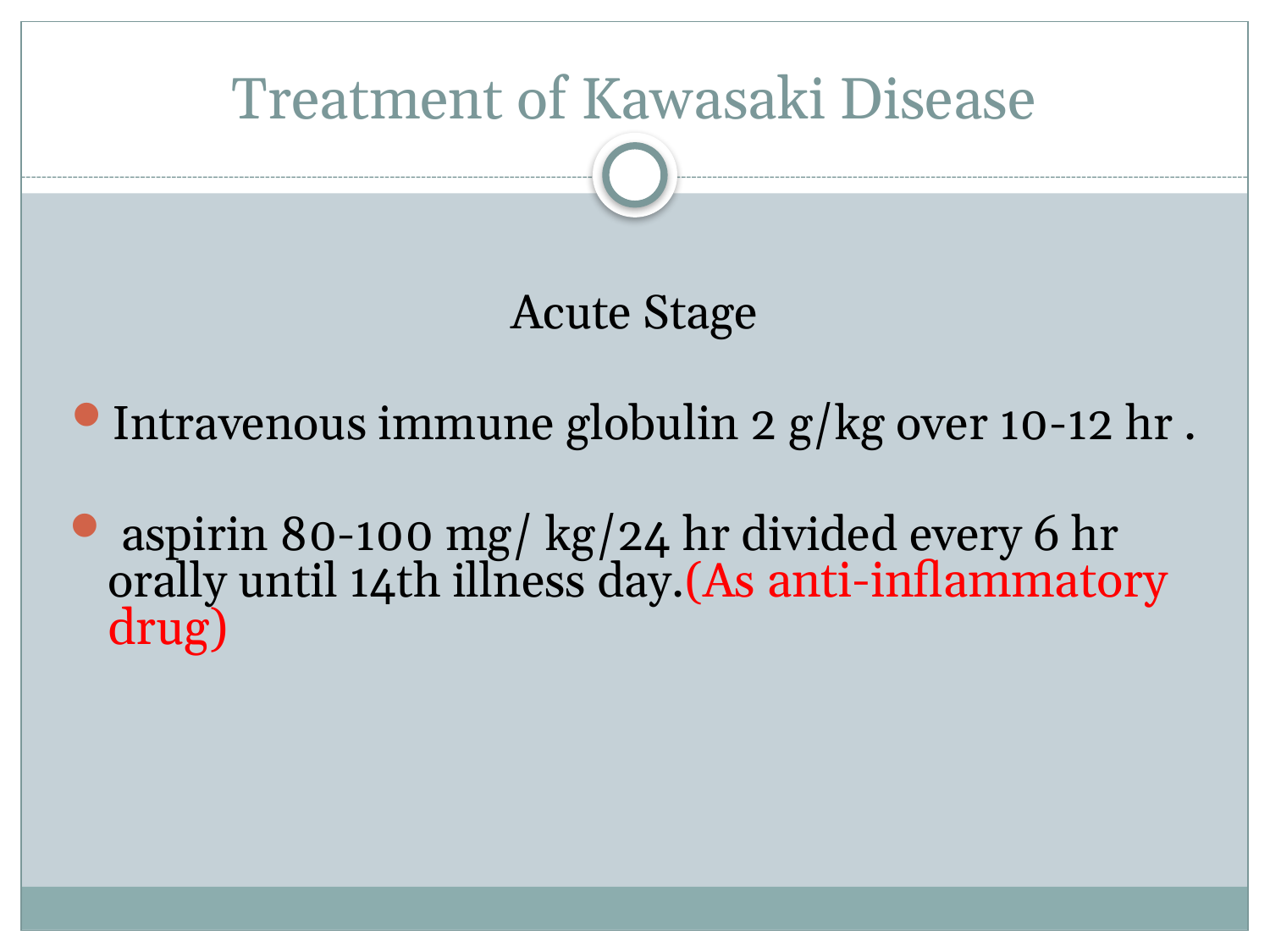

# Treatment of Kawasaki Disease
Acute Stage

Intravenous immune globulin 2 g/kg over 10-12 hr .

 aspirin 80-100 mg/ kg/24 hr divided every 6 hr orally until 14th illness day.(As anti-inflammatory drug)